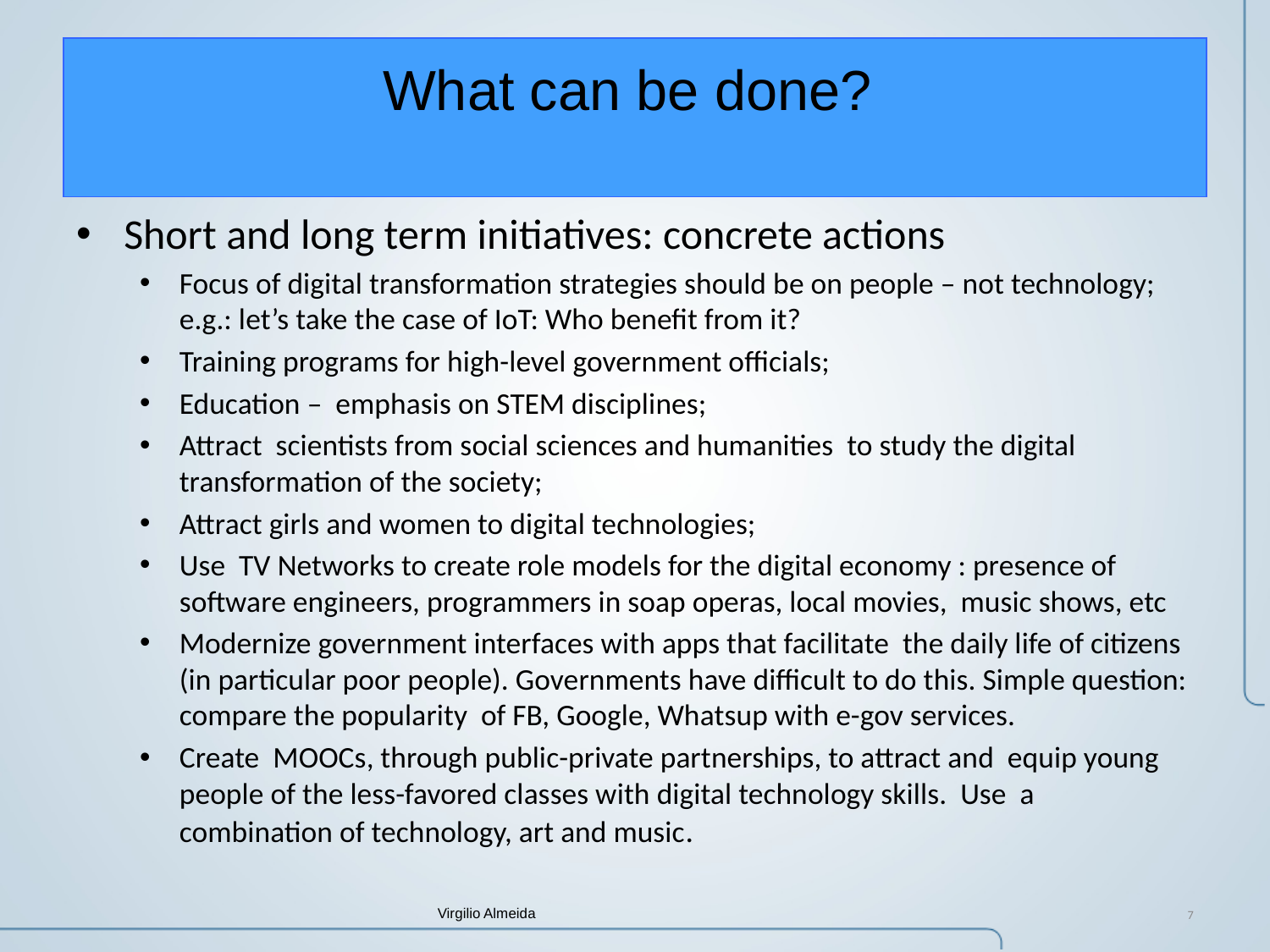

# What can be done?
Short and long term initiatives: concrete actions
Focus of digital transformation strategies should be on people – not technology; e.g.: let’s take the case of IoT: Who benefit from it?
Training programs for high-level government officials;
Education –  emphasis on STEM disciplines;
Attract  scientists from social sciences and humanities  to study the digital transformation of the society;
Attract girls and women to digital technologies;
Use  TV Networks to create role models for the digital economy : presence of software engineers, programmers in soap operas, local movies,  music shows, etc
Modernize government interfaces with apps that facilitate  the daily life of citizens (in particular poor people). Governments have difficult to do this. Simple question: compare the popularity  of FB, Google, Whatsup with e-gov services.
Create  MOOCs, through public-private partnerships, to attract and  equip young people of the less-favored classes with digital technology skills.  Use  a combination of technology, art and music.

Virgilio Almeida
7